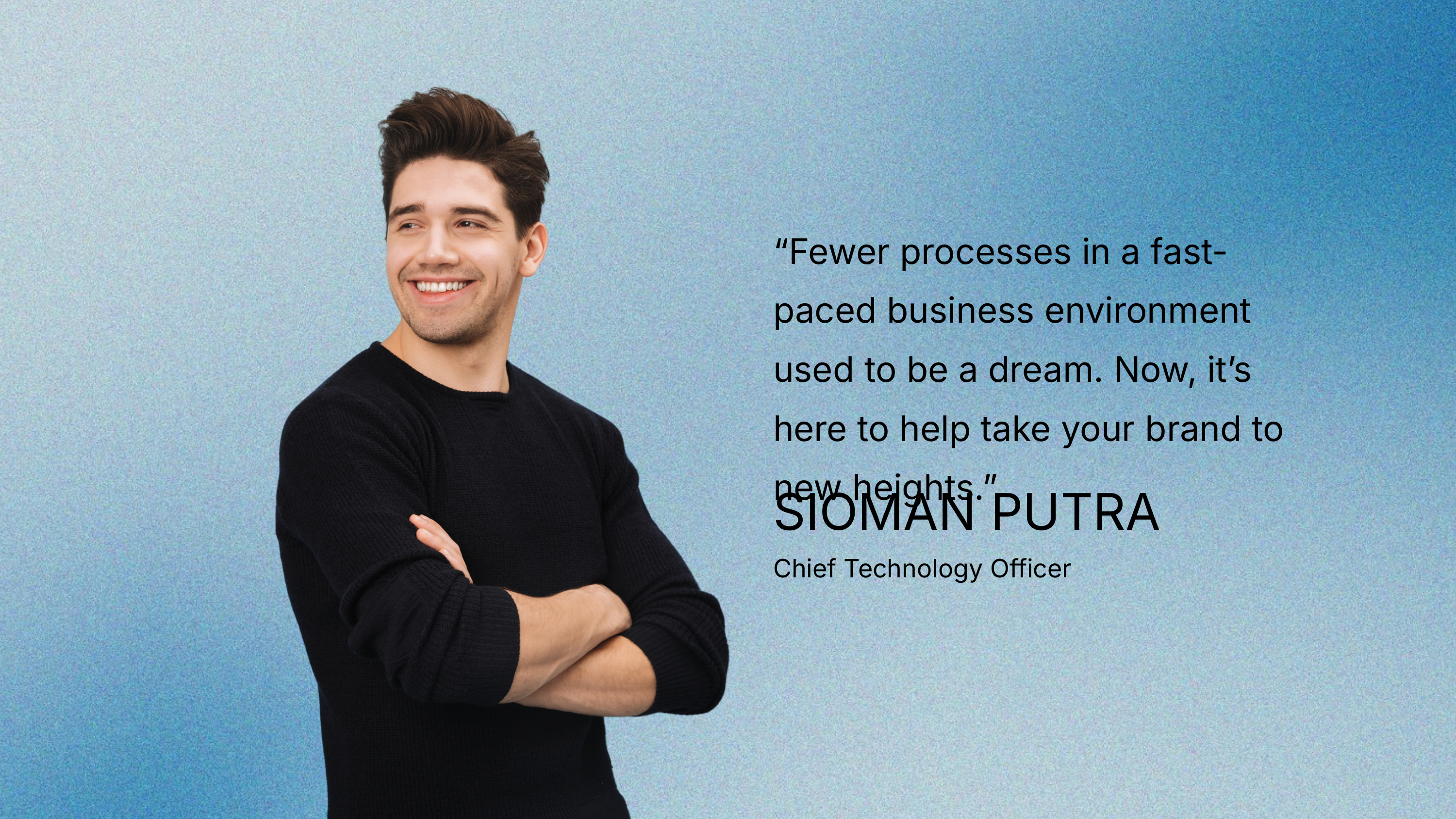

“Fewer processes in a fast-paced business environment used to be a dream. Now, it’s here to help take your brand to new heights.”

SIOMAN PUTRA
Chief Technology Officer